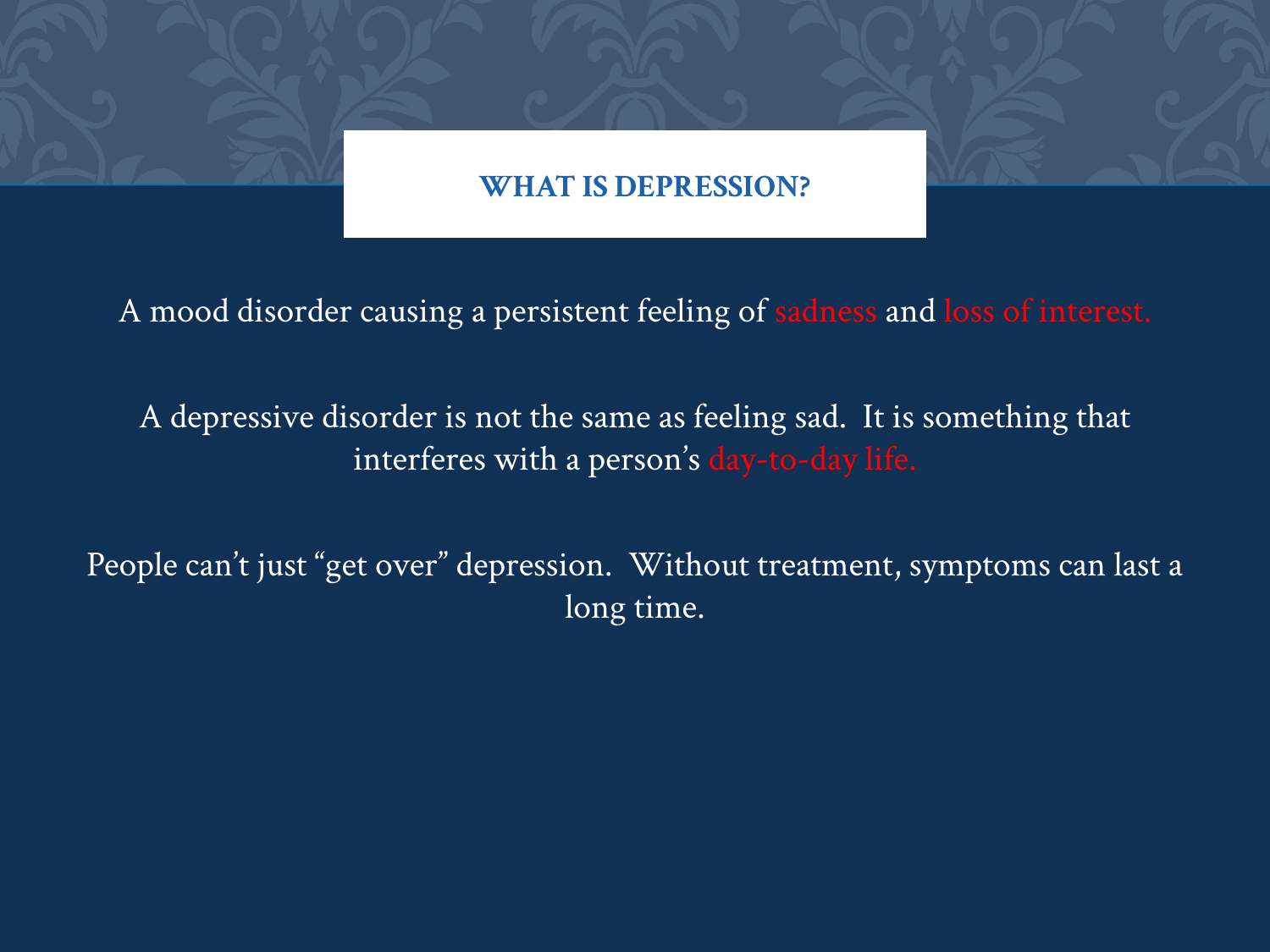

# WHAT IS DEPRESSION?
A mood disorder causing a persistent feeling of sadness and loss of interest.

A depressive disorder is not the same as feeling sad.  It is something that interferes with a person’s day-to-day life.

People can’t just “get over” depression.  Without treatment, symptoms can last a long time.